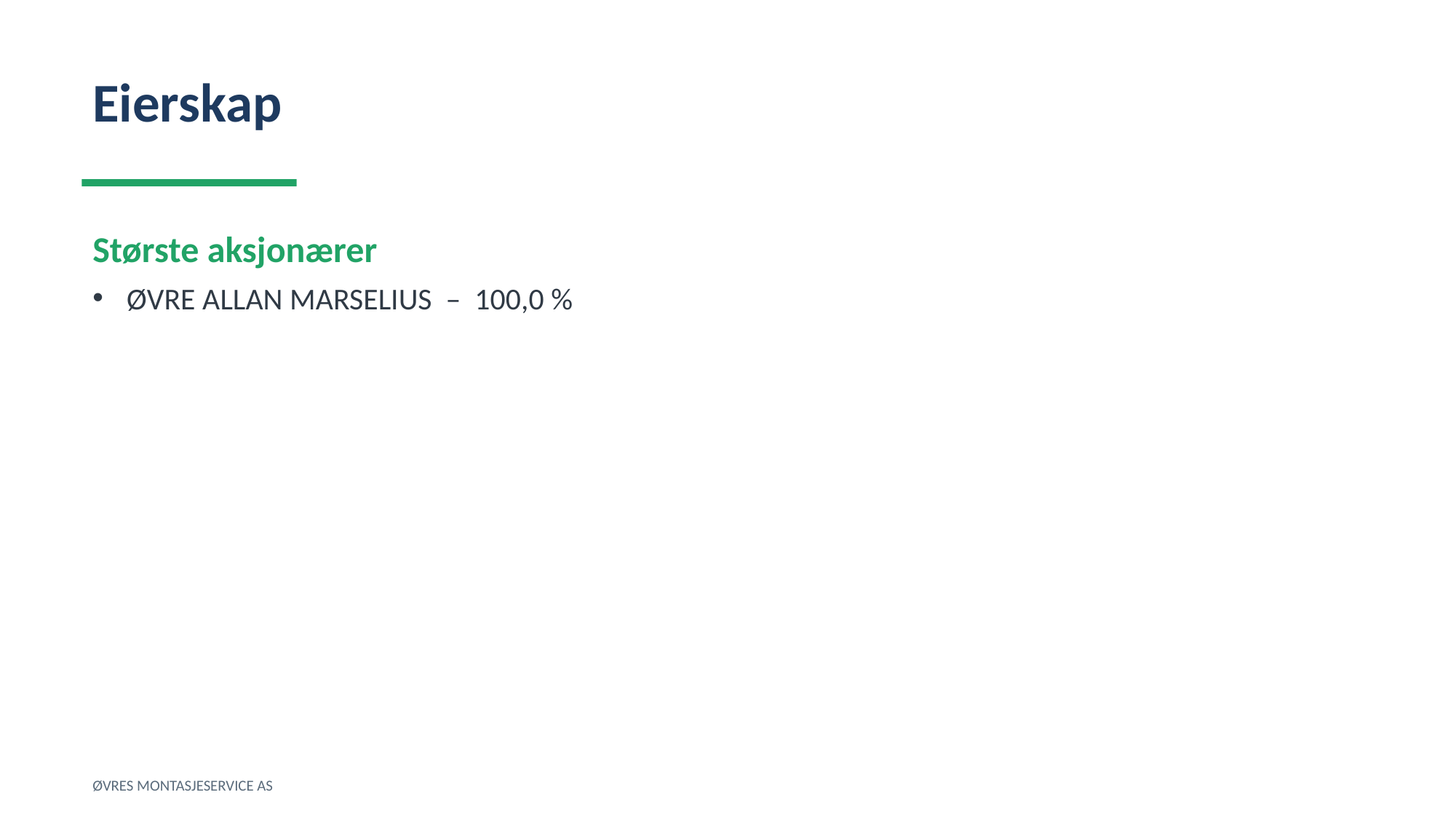

Eierskap

Største aksjonærer
ØVRE ALLAN MARSELIUS  –  100,0 %
ØVRES MONTASJESERVICE AS